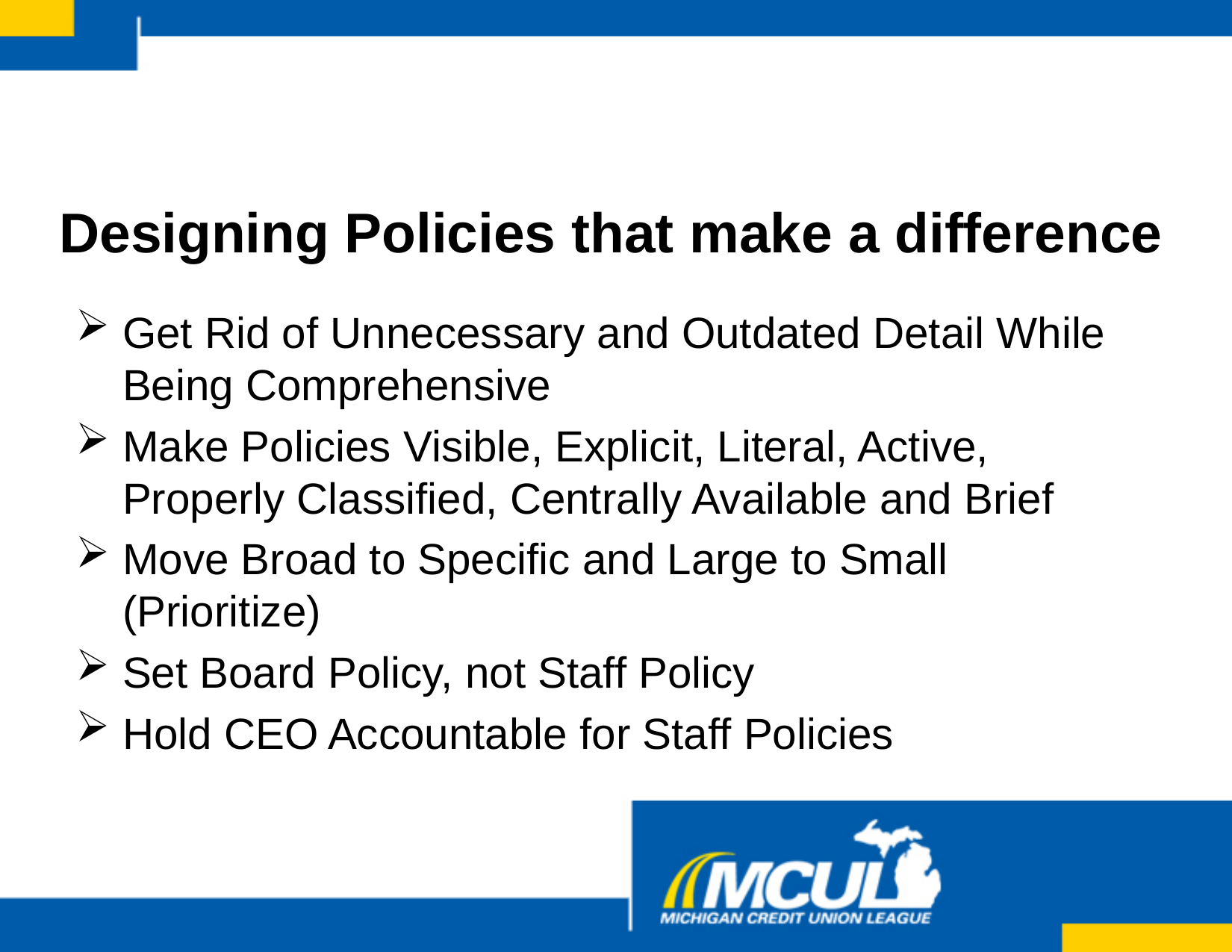

# Designing Policies that make a difference
Get Rid of Unnecessary and Outdated Detail While Being Comprehensive
Make Policies Visible, Explicit, Literal, Active, Properly Classified, Centrally Available and Brief
Move Broad to Specific and Large to Small (Prioritize)
Set Board Policy, not Staff Policy
Hold CEO Accountable for Staff Policies